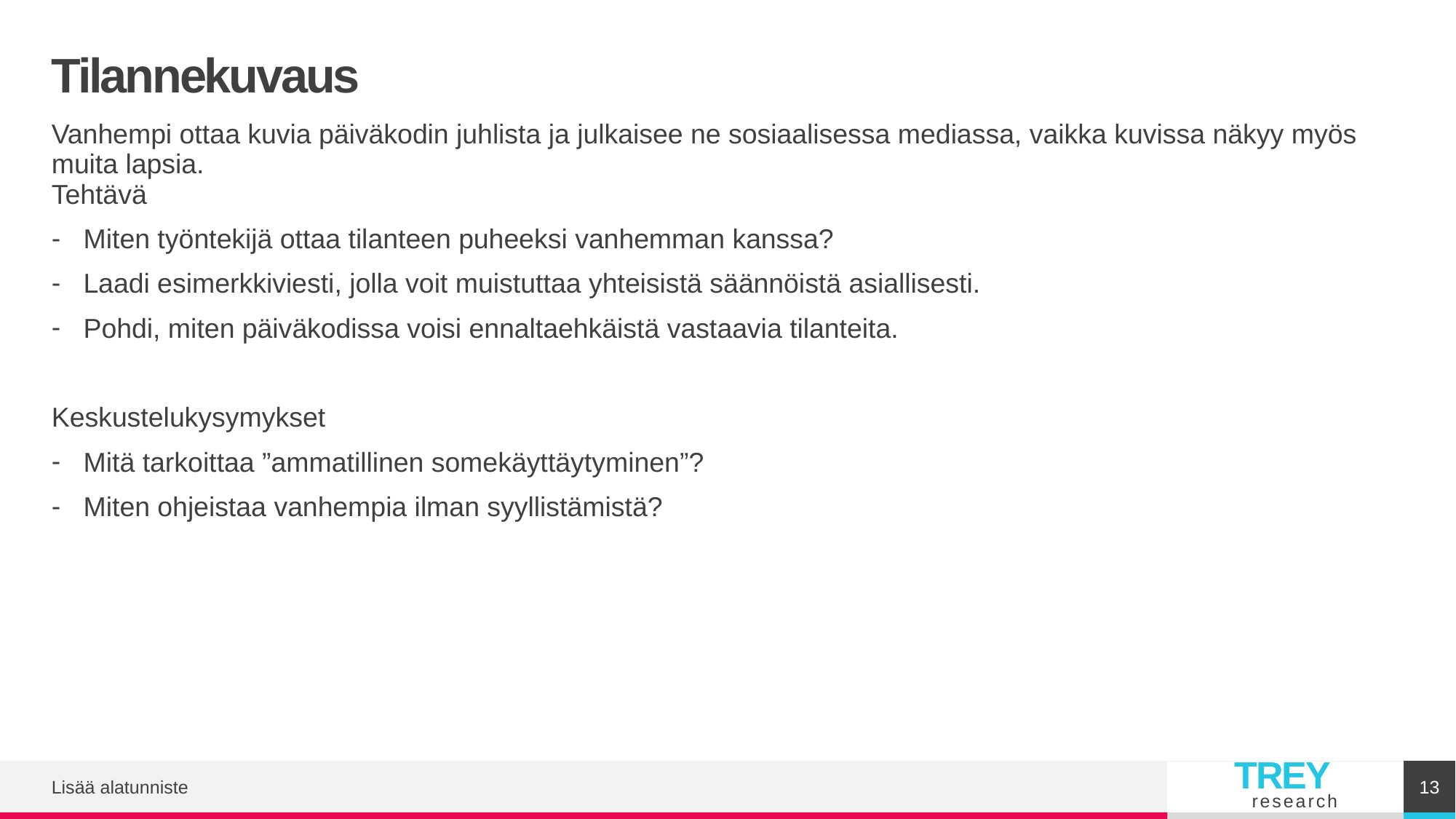

# Tilannekuvaus
Vanhempi ottaa kuvia päiväkodin juhlista ja julkaisee ne sosiaalisessa mediassa, vaikka kuvissa näkyy myös muita lapsia.
Tehtävä
Miten työntekijä ottaa tilanteen puheeksi vanhemman kanssa?
Laadi esimerkkiviesti, jolla voit muistuttaa yhteisistä säännöistä asiallisesti.
Pohdi, miten päiväkodissa voisi ennaltaehkäistä vastaavia tilanteita.

Keskustelukysymykset
Mitä tarkoittaa ”ammatillinen somekäyttäytyminen”?
Miten ohjeistaa vanhempia ilman syyllistämistä?

13
Lisää alatunniste